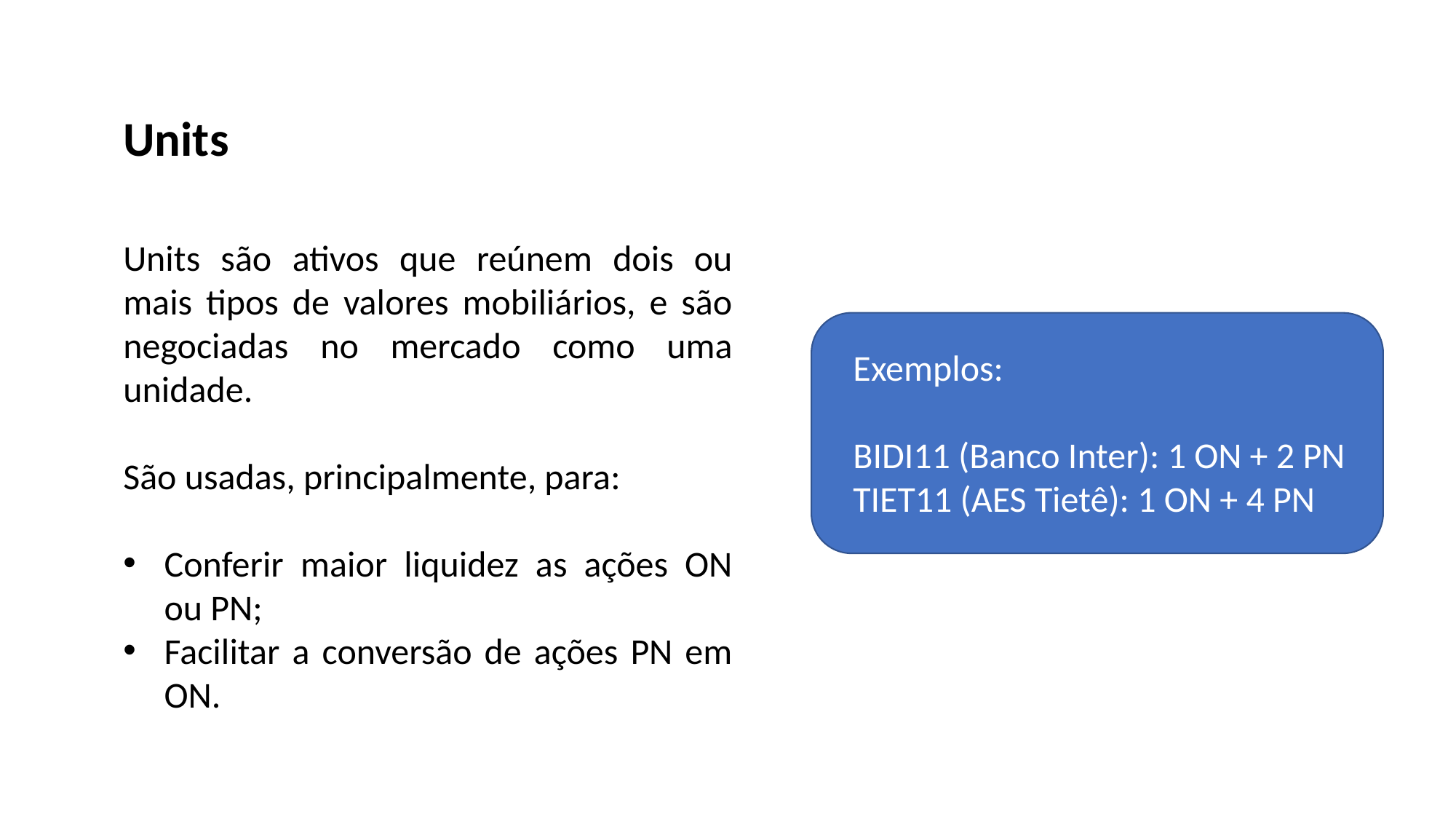

Units
Units são ativos que reúnem dois ou mais tipos de valores mobiliários, e são negociadas no mercado como uma unidade.

São usadas, principalmente, para:

Conferir maior liquidez as ações ON ou PN;
Facilitar a conversão de ações PN em ON.

Exemplos:

BIDI11 (Banco Inter): 1 ON + 2 PN
TIET11 (AES Tietê): 1 ON + 4 PN